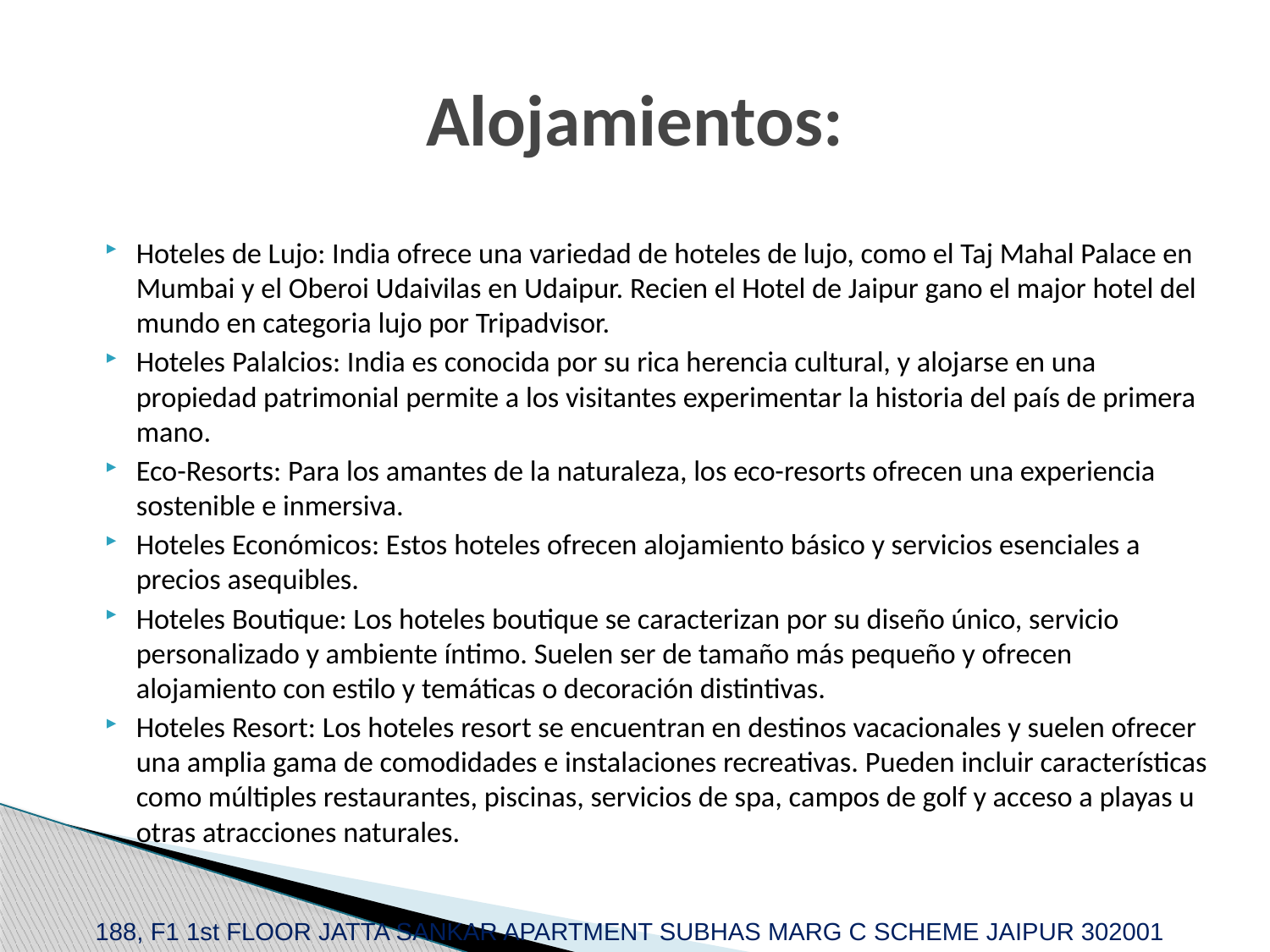

# Alojamientos:
Hoteles de Lujo: India ofrece una variedad de hoteles de lujo, como el Taj Mahal Palace en Mumbai y el Oberoi Udaivilas en Udaipur. Recien el Hotel de Jaipur gano el major hotel del mundo en categoria lujo por Tripadvisor.
Hoteles Palalcios: India es conocida por su rica herencia cultural, y alojarse en una propiedad patrimonial permite a los visitantes experimentar la historia del país de primera mano.
Eco-Resorts: Para los amantes de la naturaleza, los eco-resorts ofrecen una experiencia sostenible e inmersiva.
Hoteles Económicos: Estos hoteles ofrecen alojamiento básico y servicios esenciales a precios asequibles.
Hoteles Boutique: Los hoteles boutique se caracterizan por su diseño único, servicio personalizado y ambiente íntimo. Suelen ser de tamaño más pequeño y ofrecen alojamiento con estilo y temáticas o decoración distintivas.
Hoteles Resort: Los hoteles resort se encuentran en destinos vacacionales y suelen ofrecer una amplia gama de comodidades e instalaciones recreativas. Pueden incluir características como múltiples restaurantes, piscinas, servicios de spa, campos de golf y acceso a playas u otras atracciones naturales.
188, F1 1st FLOOR JATTA SANKAR APARTMENT SUBHAS MARG C SCHEME JAIPUR 302001